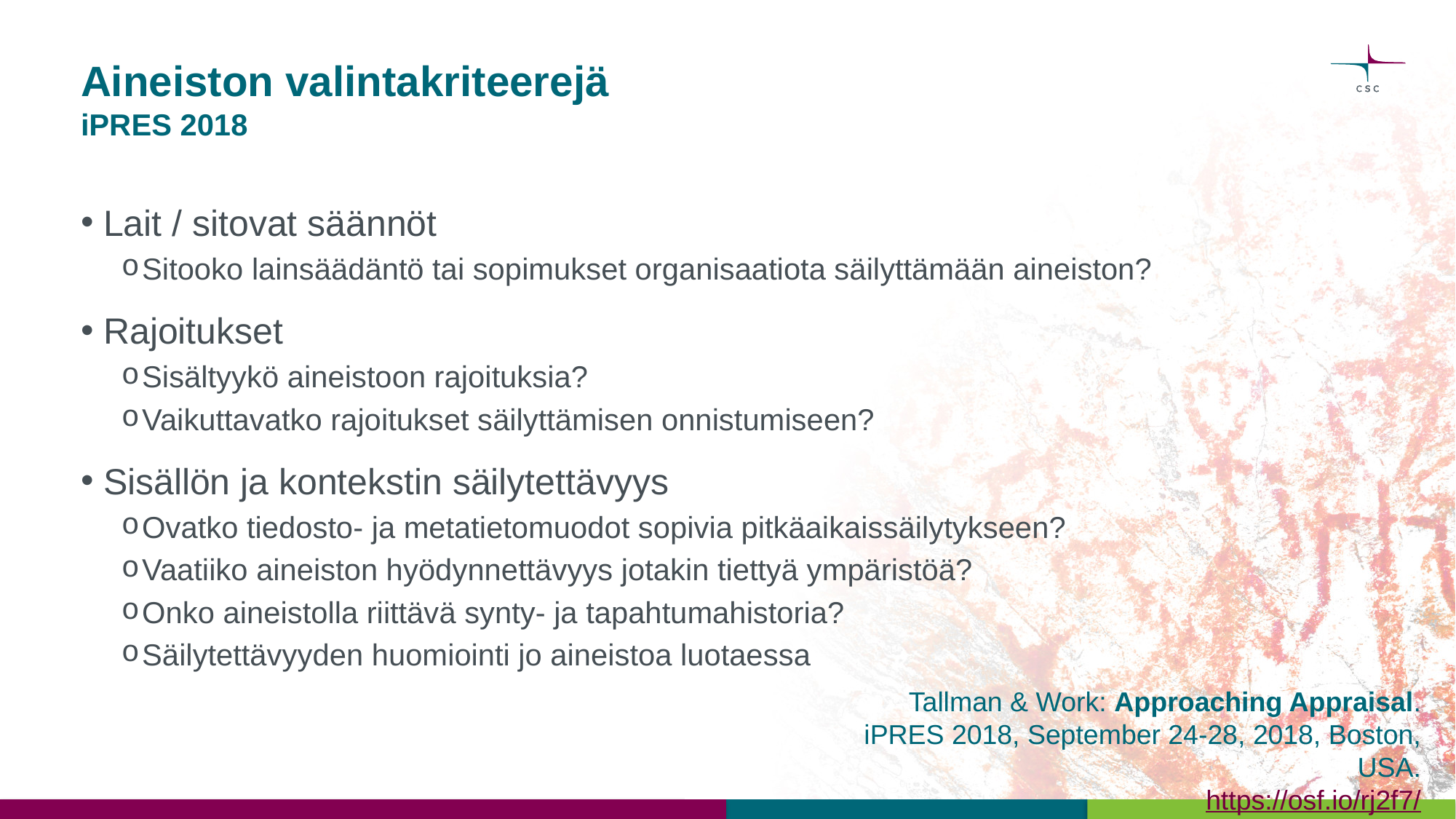

# Aineiston valintakriteerejä iPRES 2018
Lait / sitovat säännöt
Sitooko lainsäädäntö tai sopimukset organisaatiota säilyttämään aineiston?
Rajoitukset
Sisältyykö aineistoon rajoituksia?
Vaikuttavatko rajoitukset säilyttämisen onnistumiseen?
Sisällön ja kontekstin säilytettävyys
Ovatko tiedosto- ja metatietomuodot sopivia pitkäaikaissäilytykseen?
Vaatiiko aineiston hyödynnettävyys jotakin tiettyä ympäristöä?
Onko aineistolla riittävä synty- ja tapahtumahistoria?
Säilytettävyyden huomiointi jo aineistoa luotaessa
Tallman & Work: Approaching Appraisal.
iPRES 2018, September 24-28, 2018, Boston, USA.
https://osf.io/rj2f7/